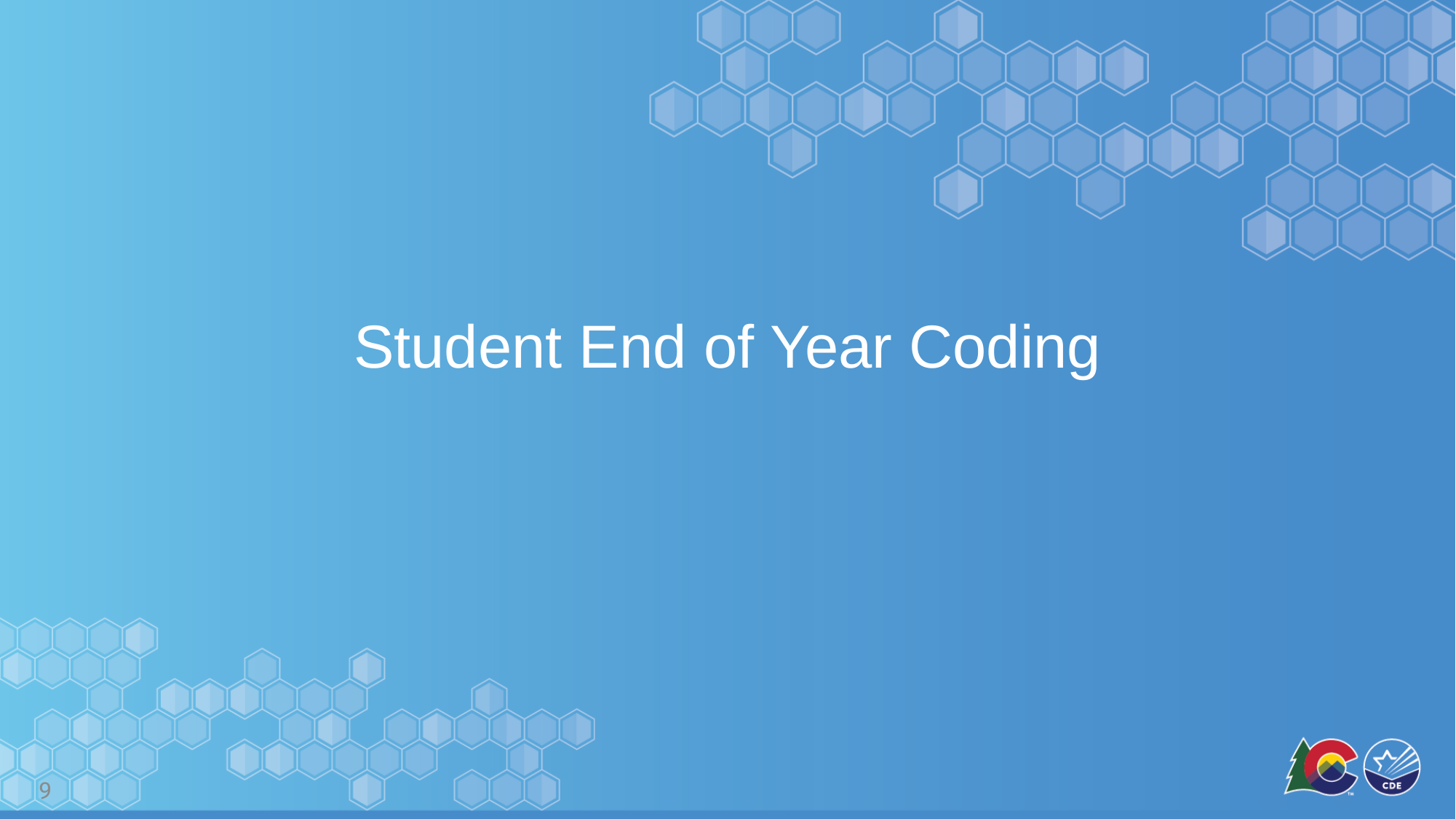

# Student End of Year Coding
9